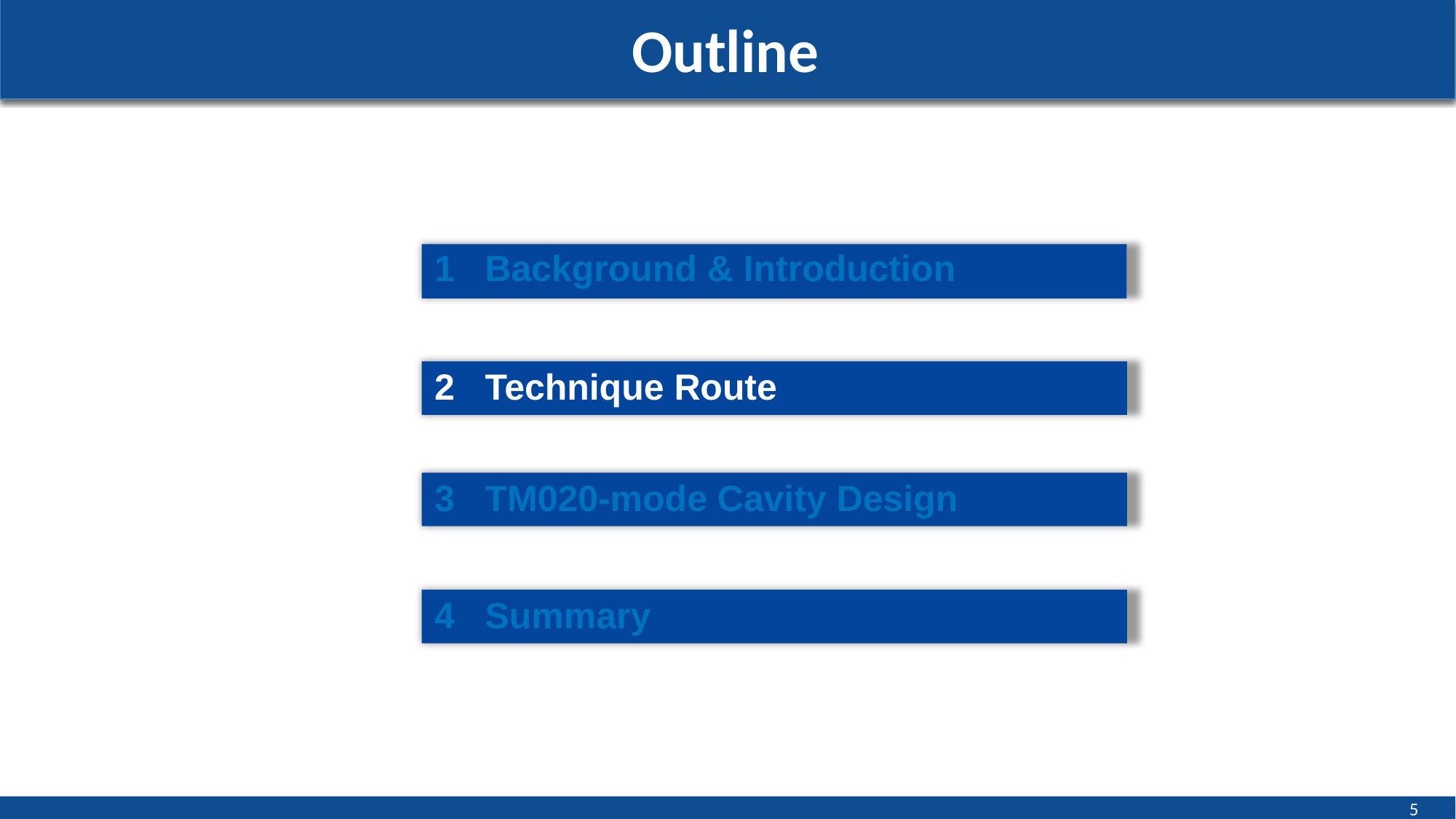

# Outline
1   Background & Introduction

2   Technique Route

3   TM020-mode Cavity Design

4   Summary